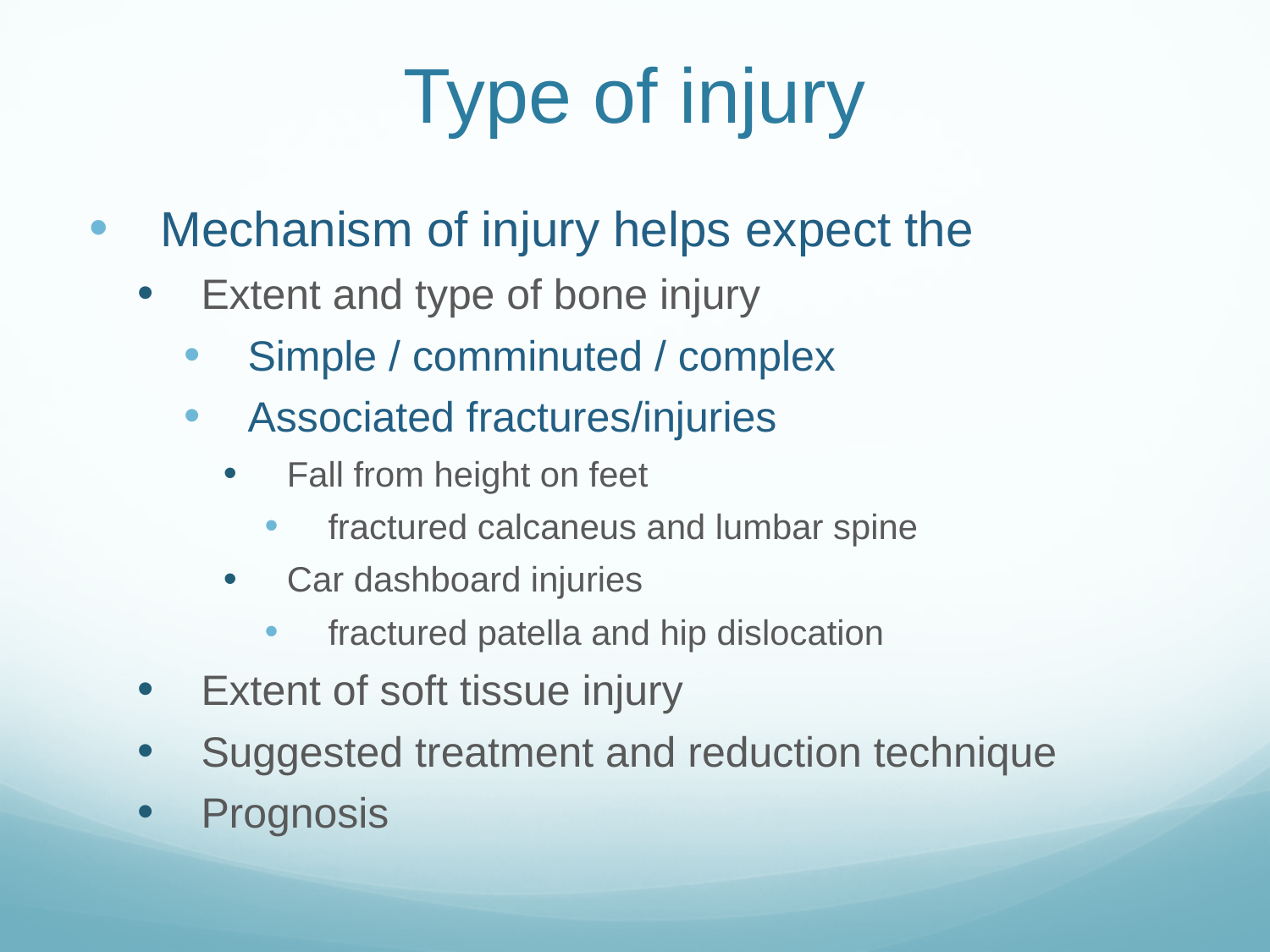

# Type of injury
Mechanism of injury helps expect the
Extent and type of bone injury
Simple / comminuted / complex
Associated fractures/injuries
Fall from height on feet
fractured calcaneus and lumbar spine
Car dashboard injuries
fractured patella and hip dislocation
Extent of soft tissue injury
Suggested treatment and reduction technique
Prognosis